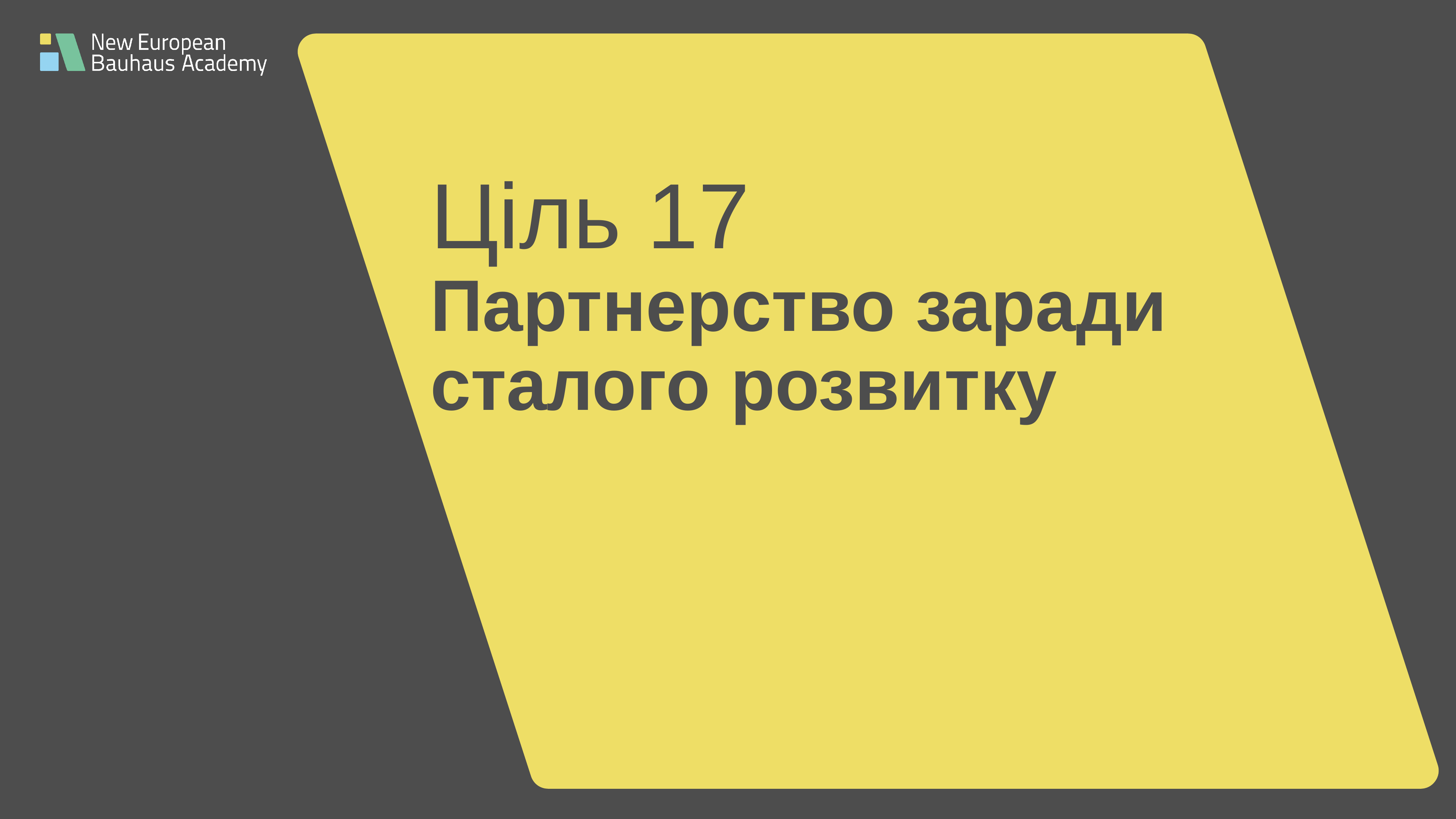

# Ціль 17 Партнерство заради сталого розвитку